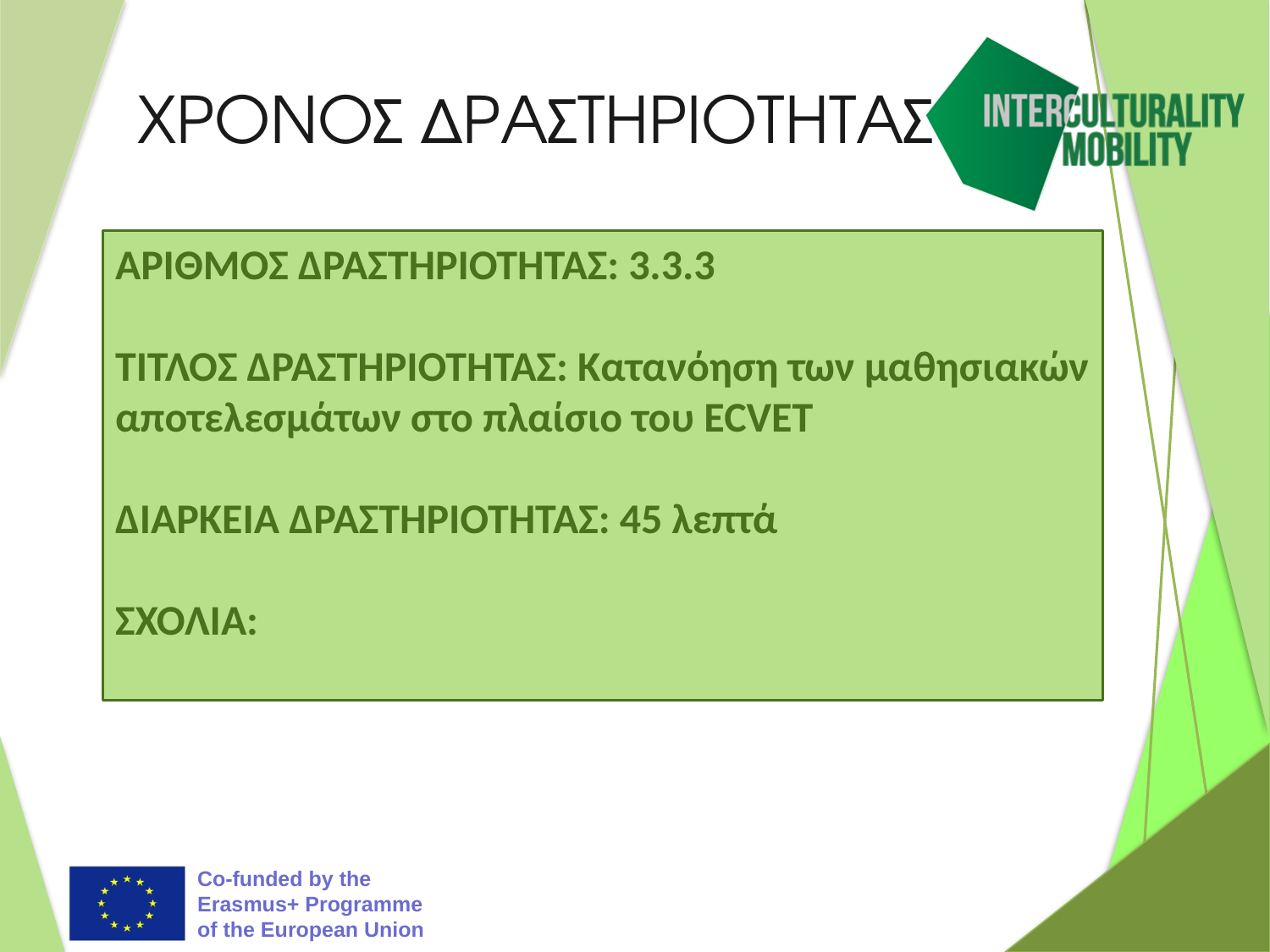

# ΧΡΟΝΟΣ ΔΡΑΣΤΗΡΙΟΤΗΤΑΣ
ΑΡΙΘΜΟΣ ΔΡΑΣΤΗΡΙΟΤΗΤΑΣ: 3.3.3

ΤΙΤΛΟΣ ΔΡΑΣΤΗΡΙΟΤΗΤΑΣ: Κατανόηση των μαθησιακών αποτελεσμάτων στο πλαίσιο του ECVET

ΔΙΑΡΚΕΙΑ ΔΡΑΣΤΗΡΙΟΤΗΤΑΣ: 45 λεπτά

ΣΧΟΛΙΑ: